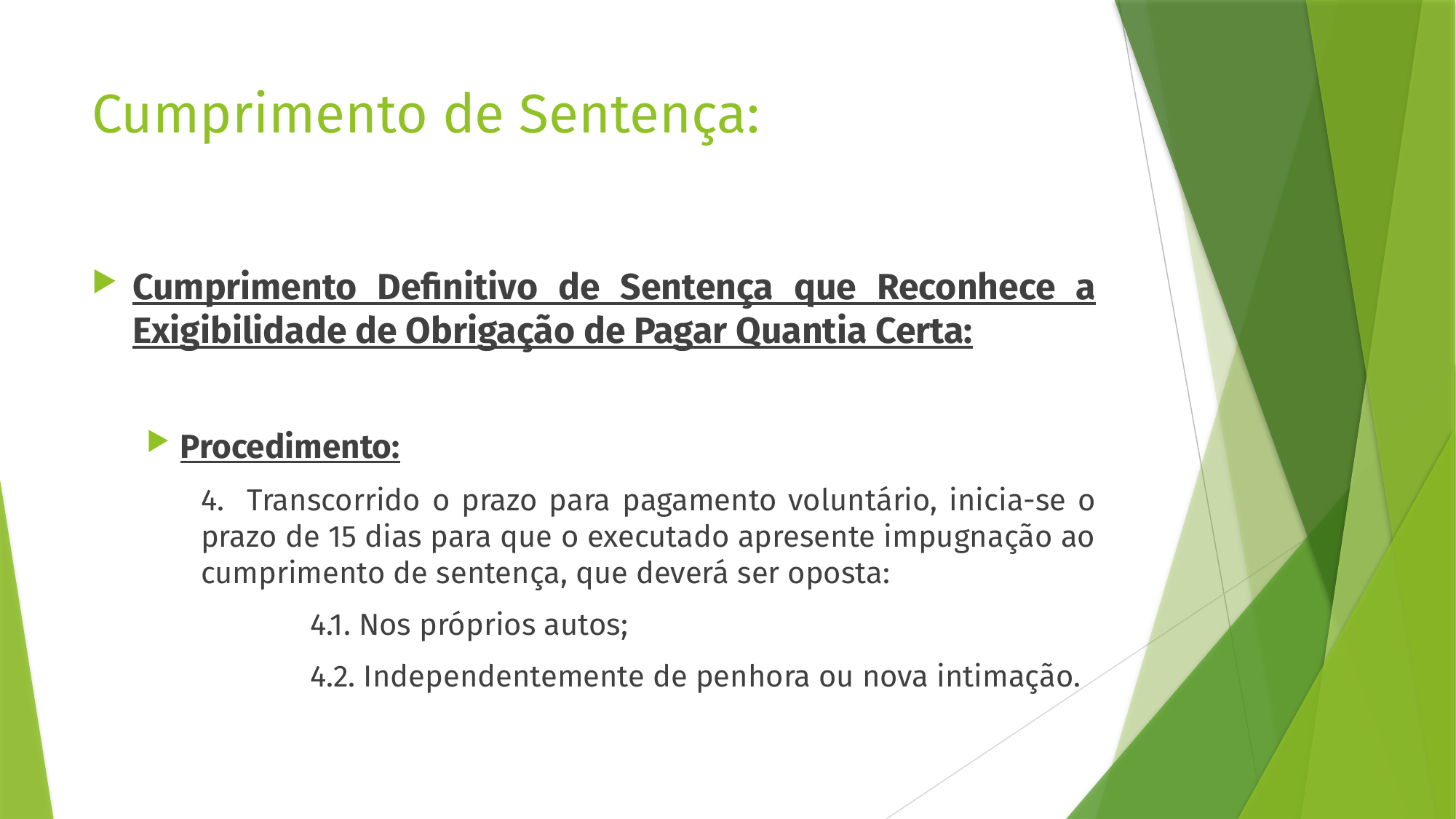

# Cumprimento de Sentença:
Cumprimento Definitivo de Sentença que Reconhece a Exigibilidade de Obrigação de Pagar Quantia Certa:

Procedimento:
4.  Transcorrido o prazo para pagamento voluntário, inicia-se o prazo de 15 dias para que o executado apresente impugnação ao cumprimento de sentença, que deverá ser oposta:
	4.1. Nos próprios autos;
	4.2. Independentemente de penhora ou nova intimação.